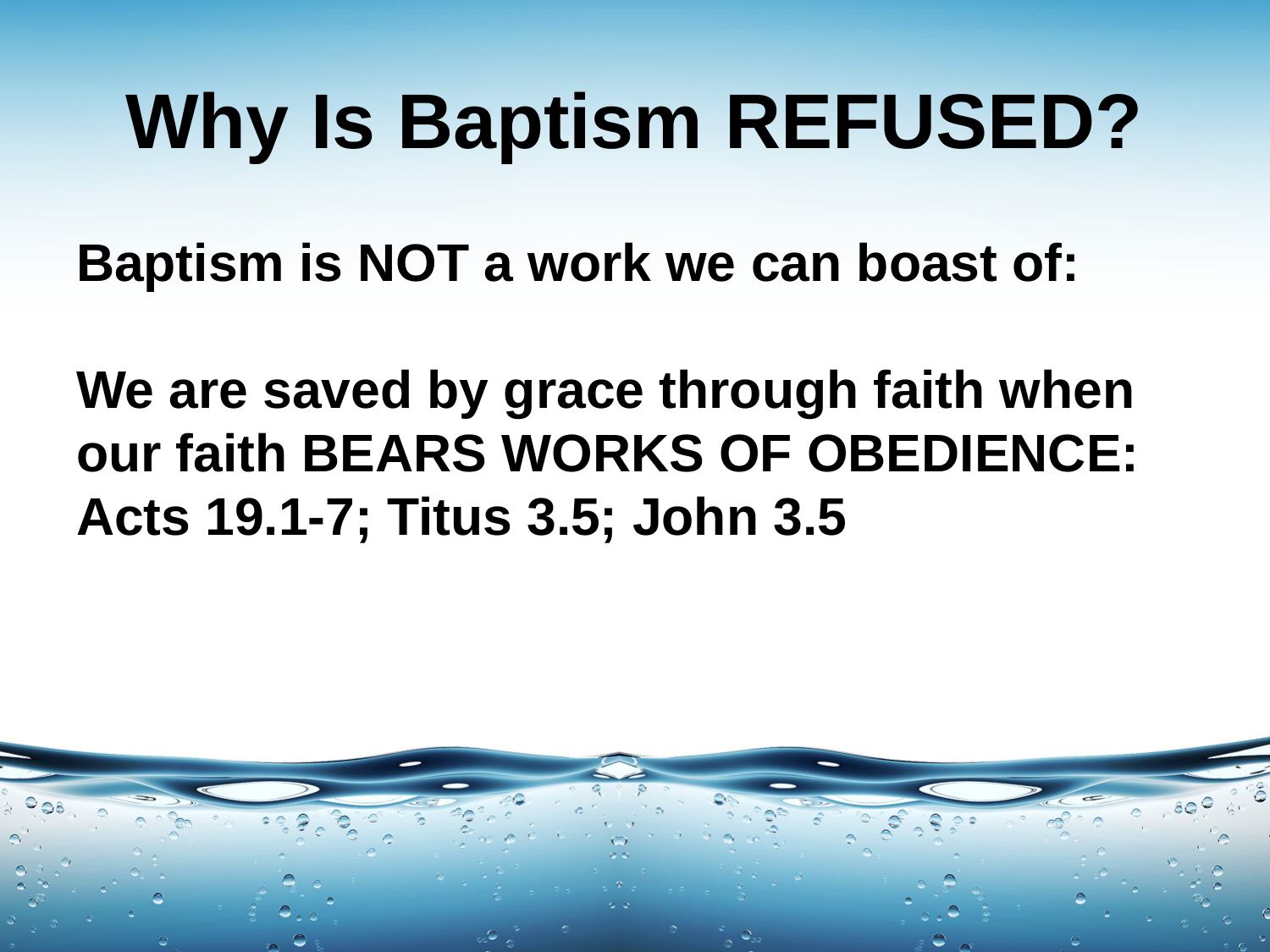

# Why Is Baptism REFUSED?
Baptism is NOT a work we can boast of:

We are saved by grace through faith when our faith BEARS WORKS OF OBEDIENCE: Acts 19.1-7; Titus 3.5; John 3.5